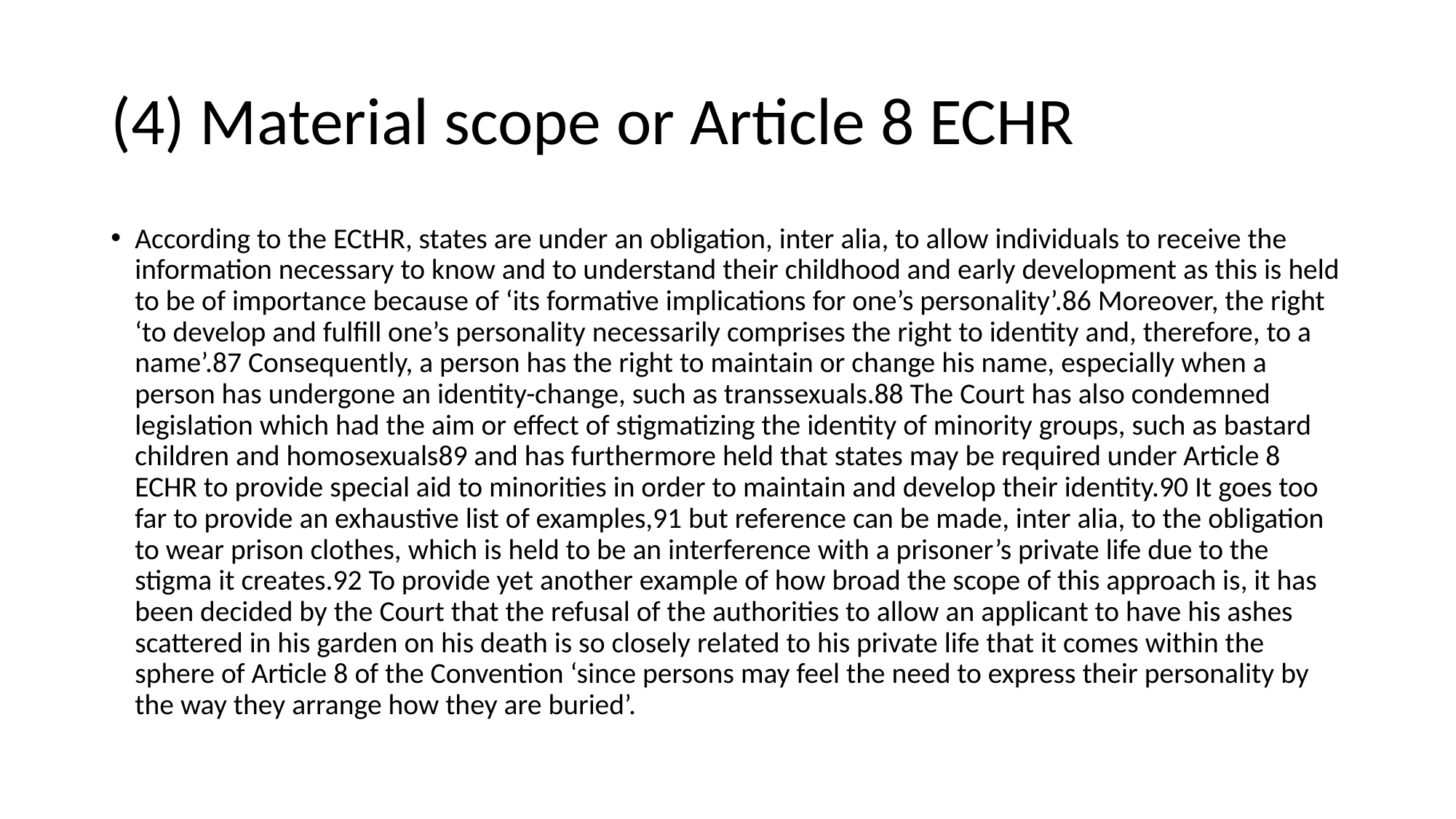

# (4) Material scope or Article 8 ECHR
According to the ECtHR, states are under an obligation, inter alia, to allow individuals to receive the information necessary to know and to understand their childhood and early development as this is held to be of importance because of ‘its formative implications for one’s personality’.86 Moreover, the right ‘to develop and fulfill one’s personality necessarily comprises the right to identity and, therefore, to a name’.87 Consequently, a person has the right to maintain or change his name, especially when a person has undergone an identity-change, such as transsexuals.88 The Court has also condemned legislation which had the aim or effect of stigmatizing the identity of minority groups, such as bastard children and homosexuals89 and has furthermore held that states may be required under Article 8 ECHR to provide special aid to minorities in order to maintain and develop their identity.90 It goes too far to provide an exhaustive list of examples,91 but reference can be made, inter alia, to the obligation to wear prison clothes, which is held to be an interference with a prisoner’s private life due to the stigma it creates.92 To provide yet another example of how broad the scope of this approach is, it has been decided by the Court that the refusal of the authorities to allow an applicant to have his ashes scattered in his garden on his death is so closely related to his private life that it comes within the sphere of Article 8 of the Convention ‘since persons may feel the need to express their personality by the way they arrange how they are buried’.